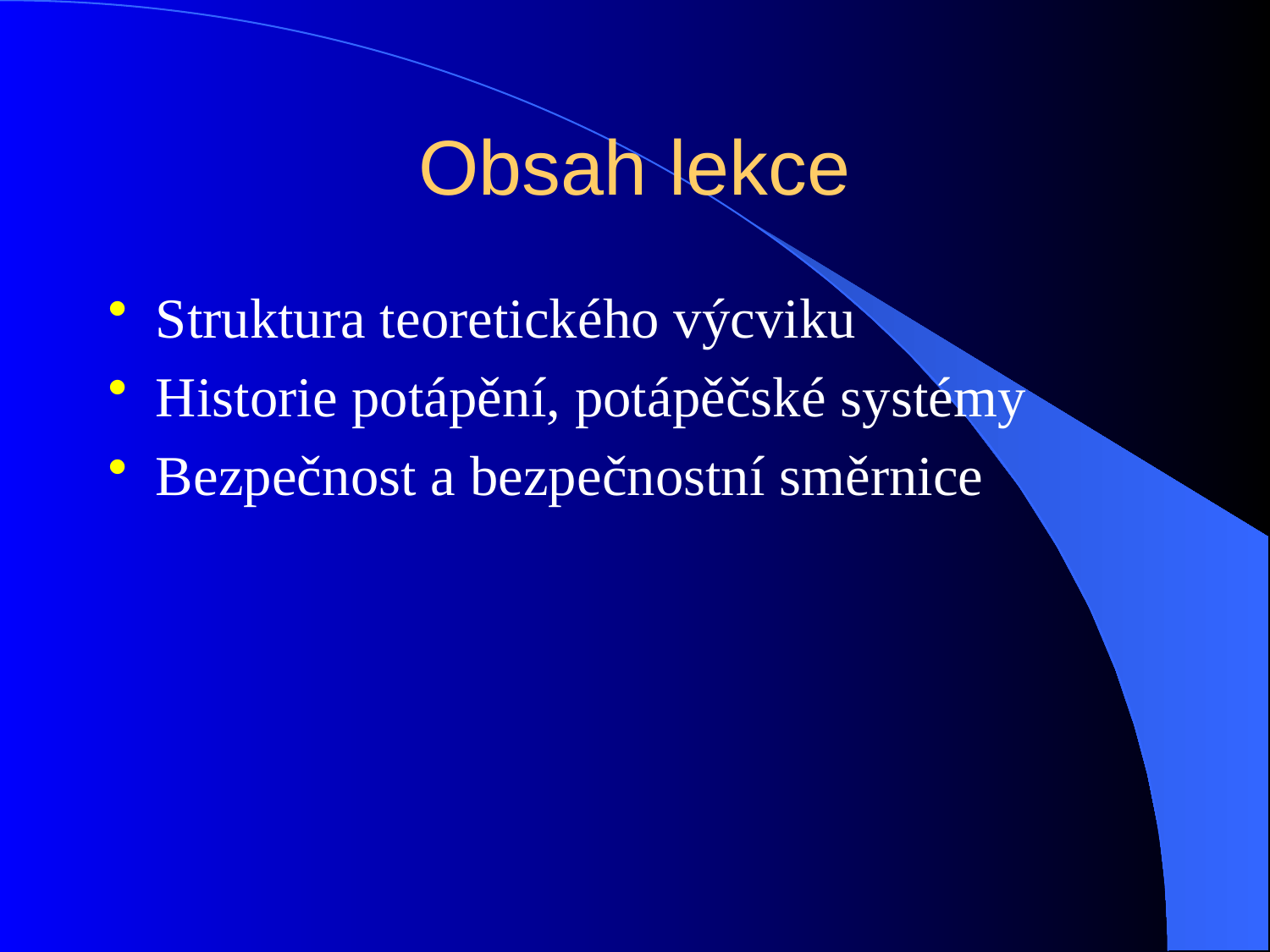

# Obsah lekce
Struktura teoretického výcviku
Historie potápění, potápěčské systémy
Bezpečnost a bezpečnostní směrnice